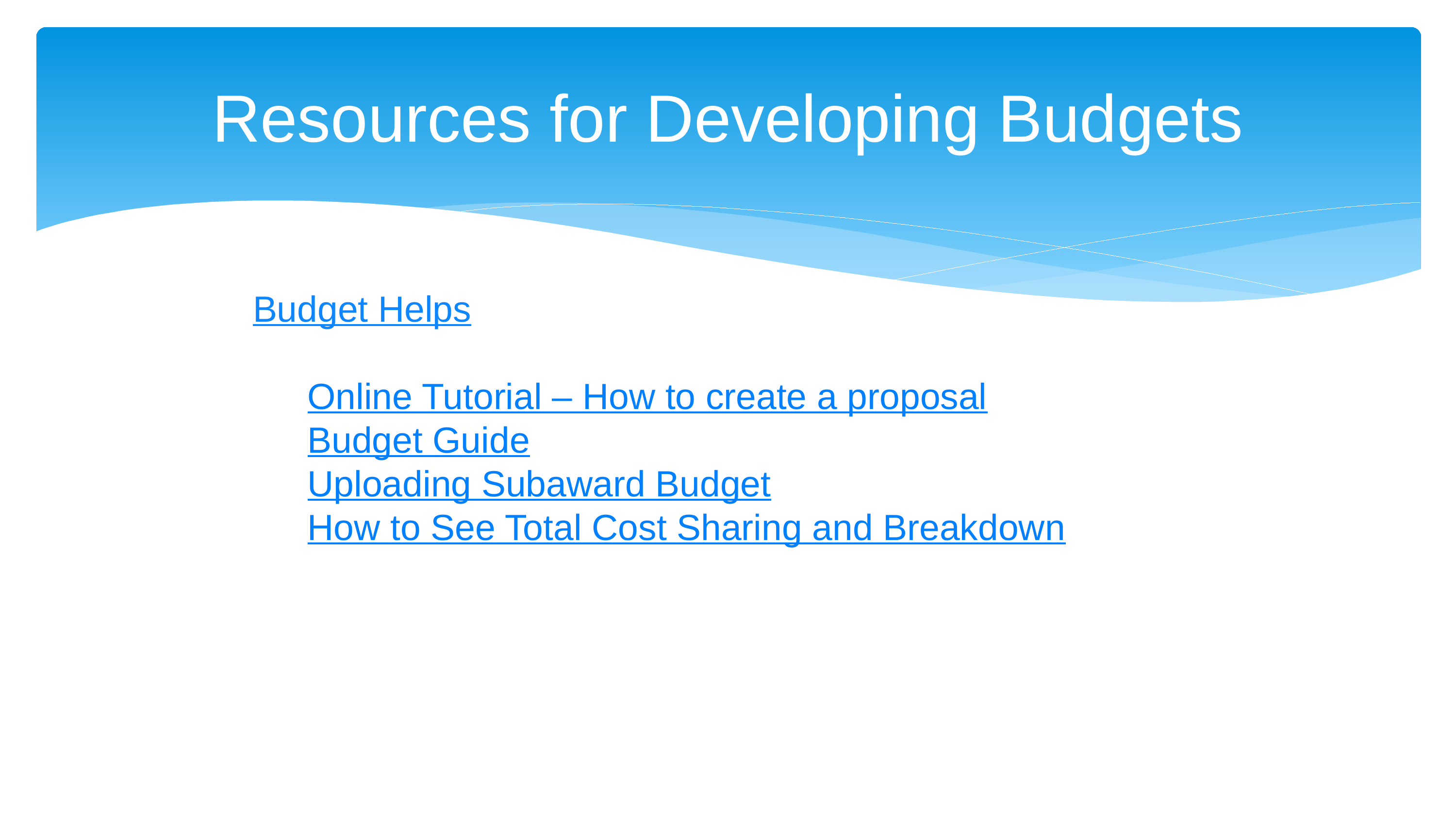

# Resources for Developing Budgets
Budget Helps
Online Tutorial – How to create a proposal
Budget Guide
Uploading Subaward Budget
How to See Total Cost Sharing and Breakdown